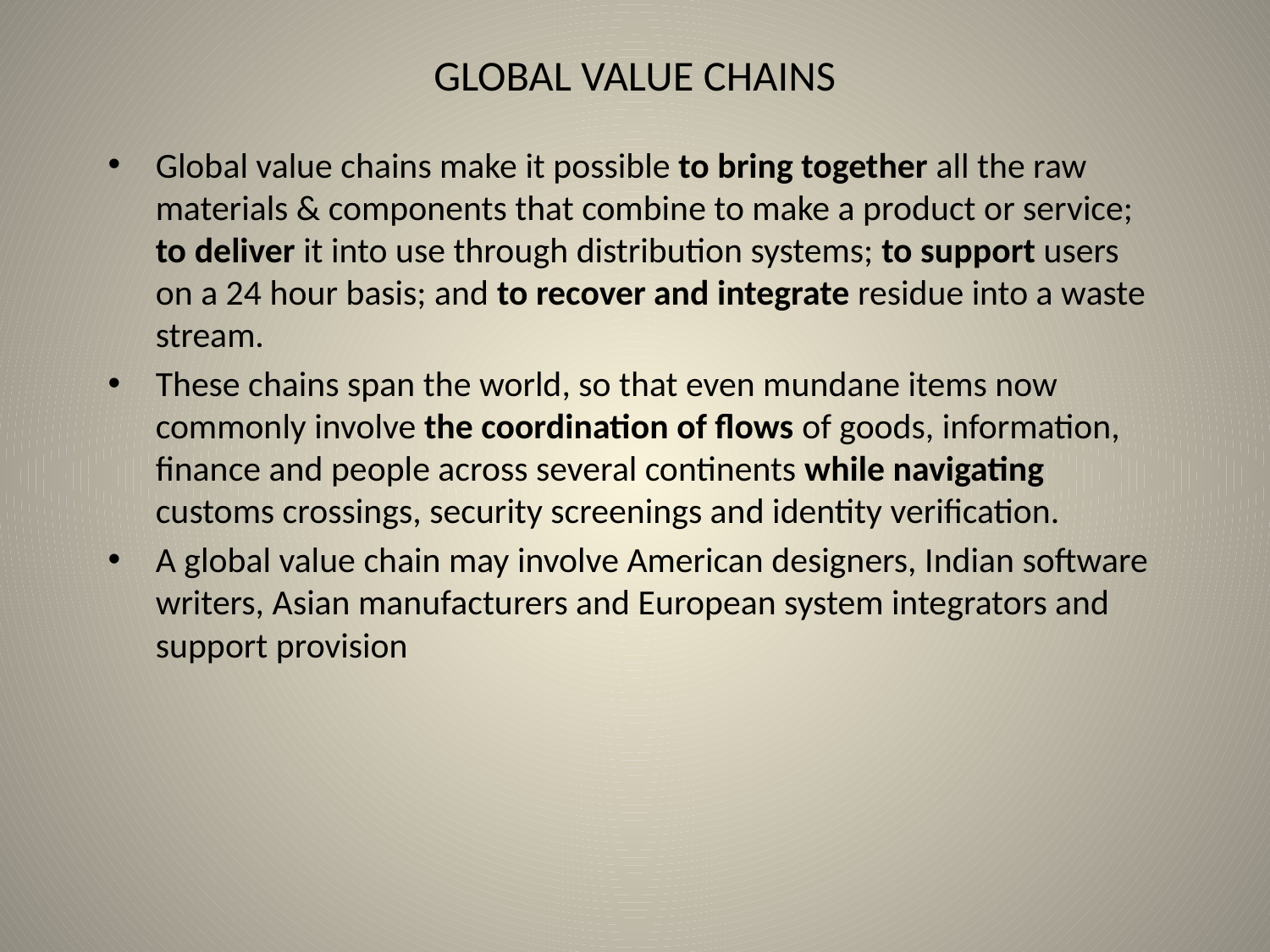

# GLOBAL VALUE CHAINS
Global value chains make it possible to bring together all the raw materials & components that combine to make a product or service; to deliver it into use through distribution systems; to support users on a 24 hour basis; and to recover and integrate residue into a waste stream.
These chains span the world, so that even mundane items now commonly involve the coordination of flows of goods, information, finance and people across several continents while navigating customs crossings, security screenings and identity verification.
A global value chain may involve American designers, Indian software writers, Asian manufacturers and European system integrators and support provision